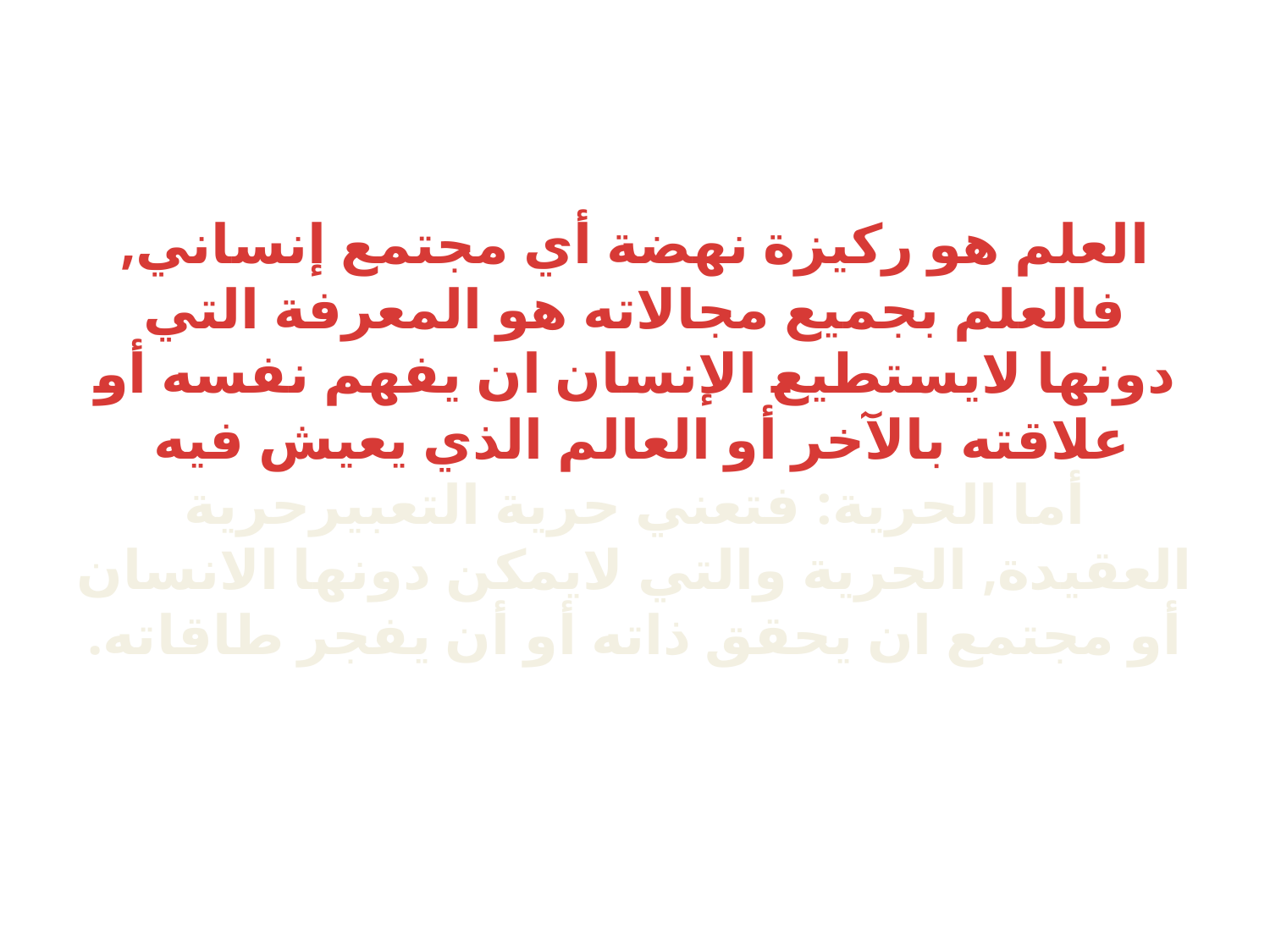

# العلم هو ركيزة نهضة أي مجتمع إنساني‏,‏ فالعلم بجميع مجالاته هو المعرفة التي دونها لايستطيع الإنسان ان يفهم نفسه أو علاقته بالآخر أو العالم الذي يعيش فيه‏ أما الحرية‏:‏ فتعني حرية التعبير‏حرية العقيدة, الحرية والتي لايمكن دونها الانسان أو مجتمع ان يحقق ذاته أو أن يفجر طاقاته.